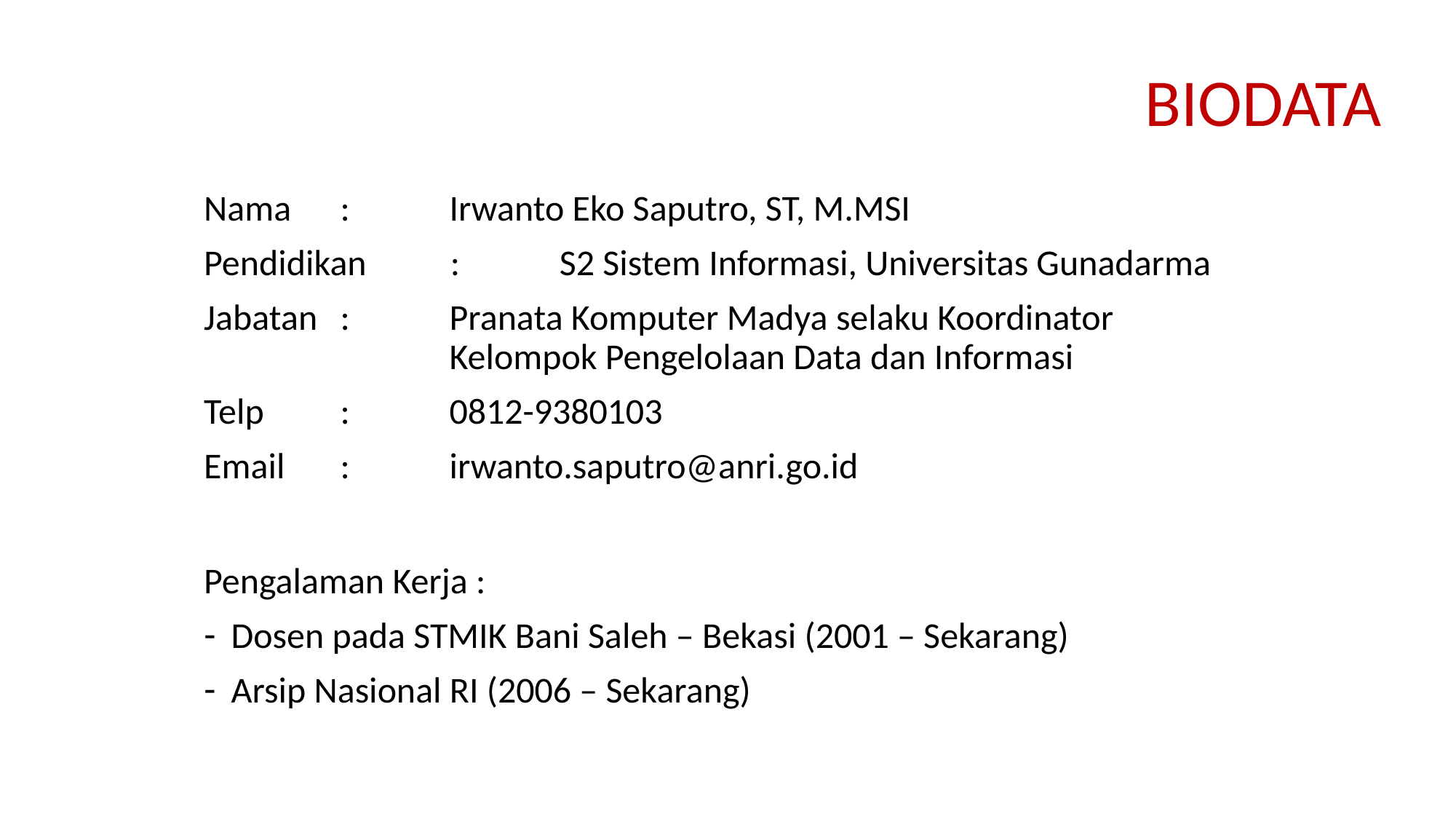

# BIODATA
Nama	:	Irwanto Eko Saputro, ST, M.MSI
Pendidikan	: 	S2 Sistem Informasi, Universitas Gunadarma
Jabatan	:	Pranata Komputer Madya selaku Koordinator 			Kelompok Pengelolaan Data dan Informasi
Telp	:	0812-9380103
Email	: 	irwanto.saputro@anri.go.id

Pengalaman Kerja :
Dosen pada STMIK Bani Saleh – Bekasi (2001 – Sekarang)
Arsip Nasional RI (2006 – Sekarang)